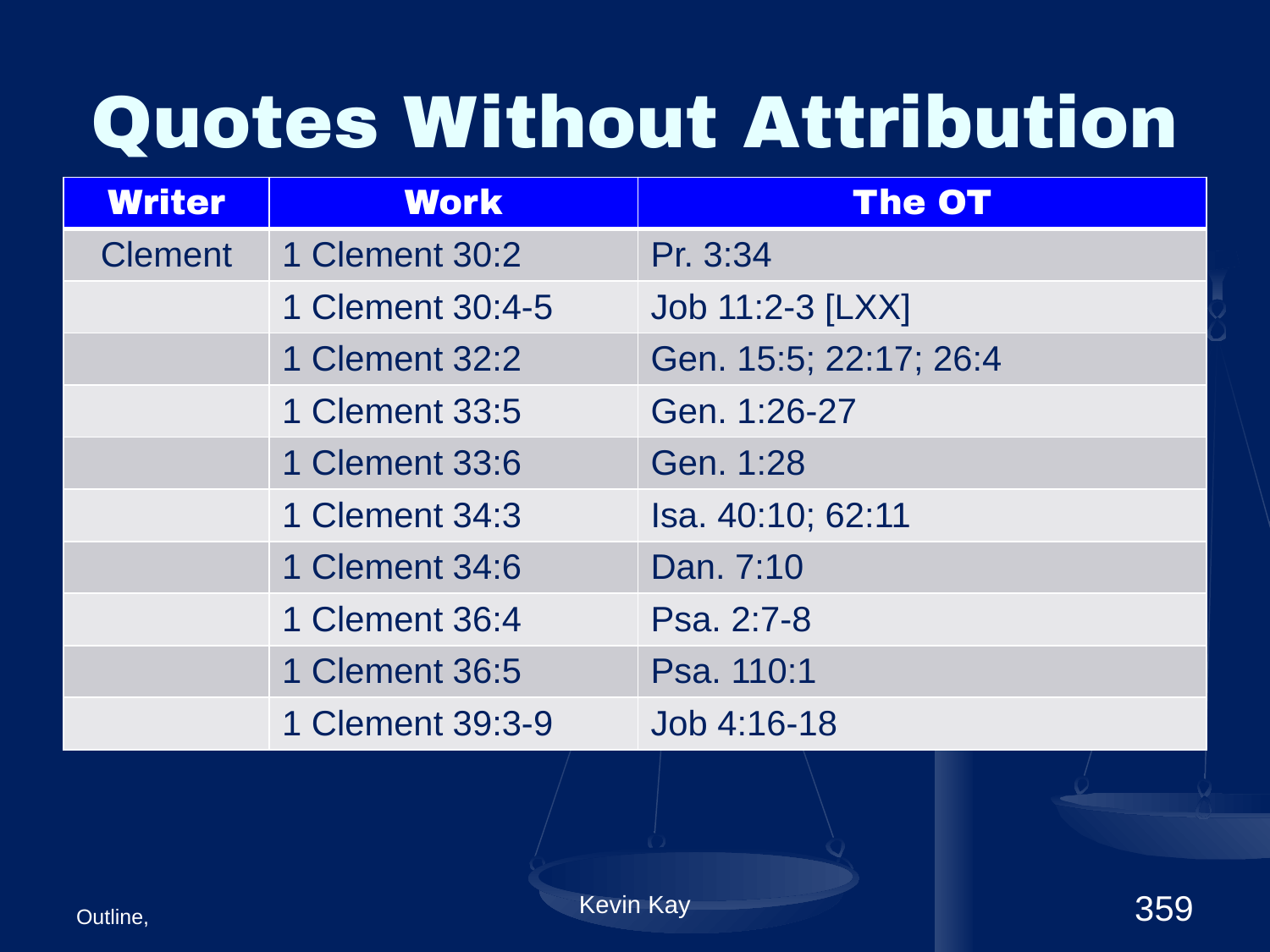

# Quotes Without Attribution
| Writer | Work | The OT |
| --- | --- | --- |
| Clement | 1 Clement 30:2 | Pr. 3:34 |
|  | 1 Clement 30:4-5 | Job 11:2-3 [LXX] |
|  | 1 Clement 32:2 | Gen. 15:5; 22:17; 26:4 |
|  | 1 Clement 33:5 | Gen. 1:26-27 |
|  | 1 Clement 33:6 | Gen. 1:28 |
|  | 1 Clement 34:3 | Isa. 40:10; 62:11 |
|  | 1 Clement 34:6 | Dan. 7:10 |
|  | 1 Clement 36:4 | Psa. 2:7-8 |
|  | 1 Clement 36:5 | Psa. 110:1 |
|  | 1 Clement 39:3-9 | Job 4:16-18 |
Outline,
Kevin Kay
359